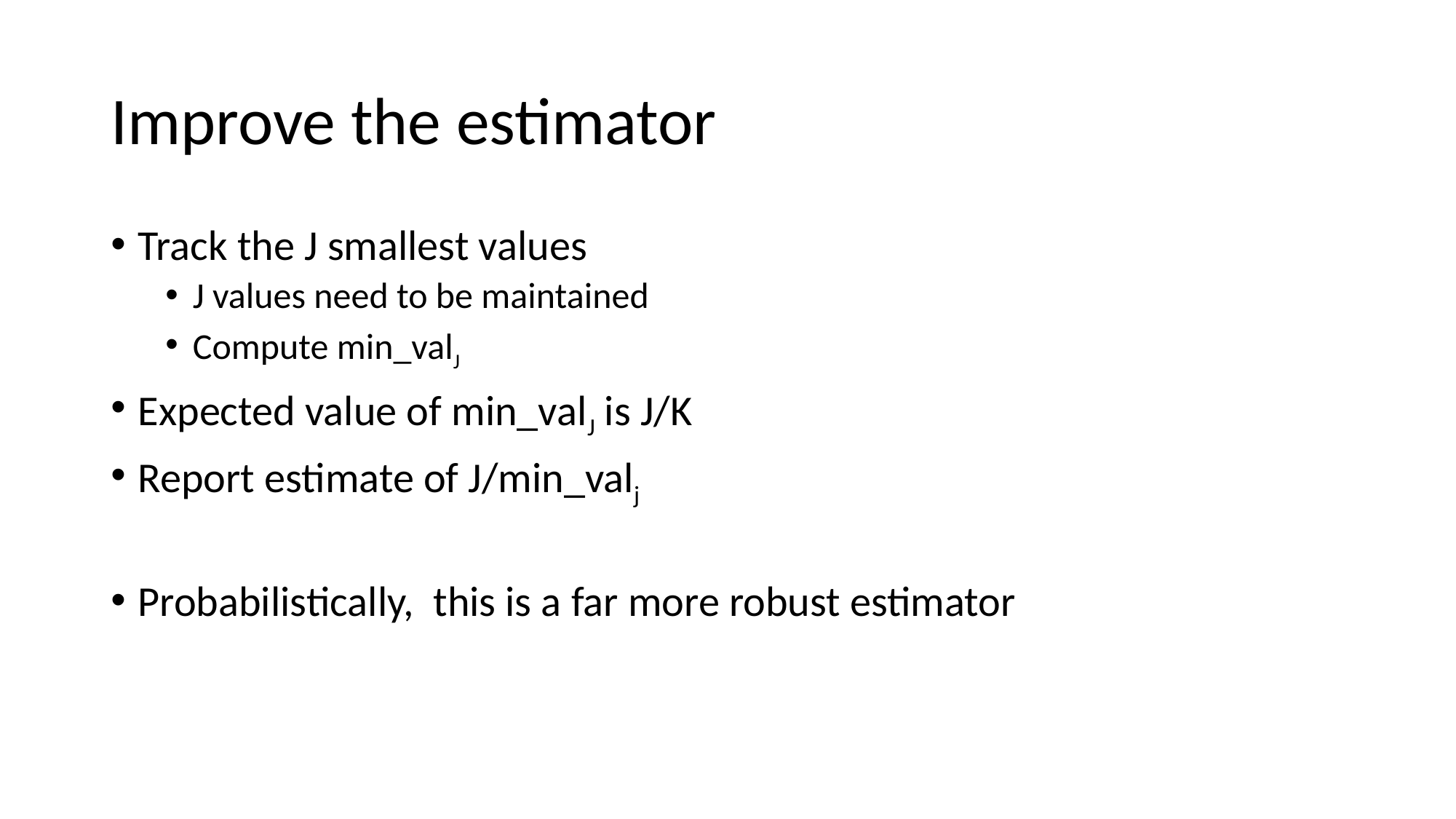

# Improve the estimator
Track the J smallest values
J values need to be maintained
Compute min_valJ
Expected value of min_valJ is J/K
Report estimate of J/min_valj

Probabilistically,  this is a far more robust estimator